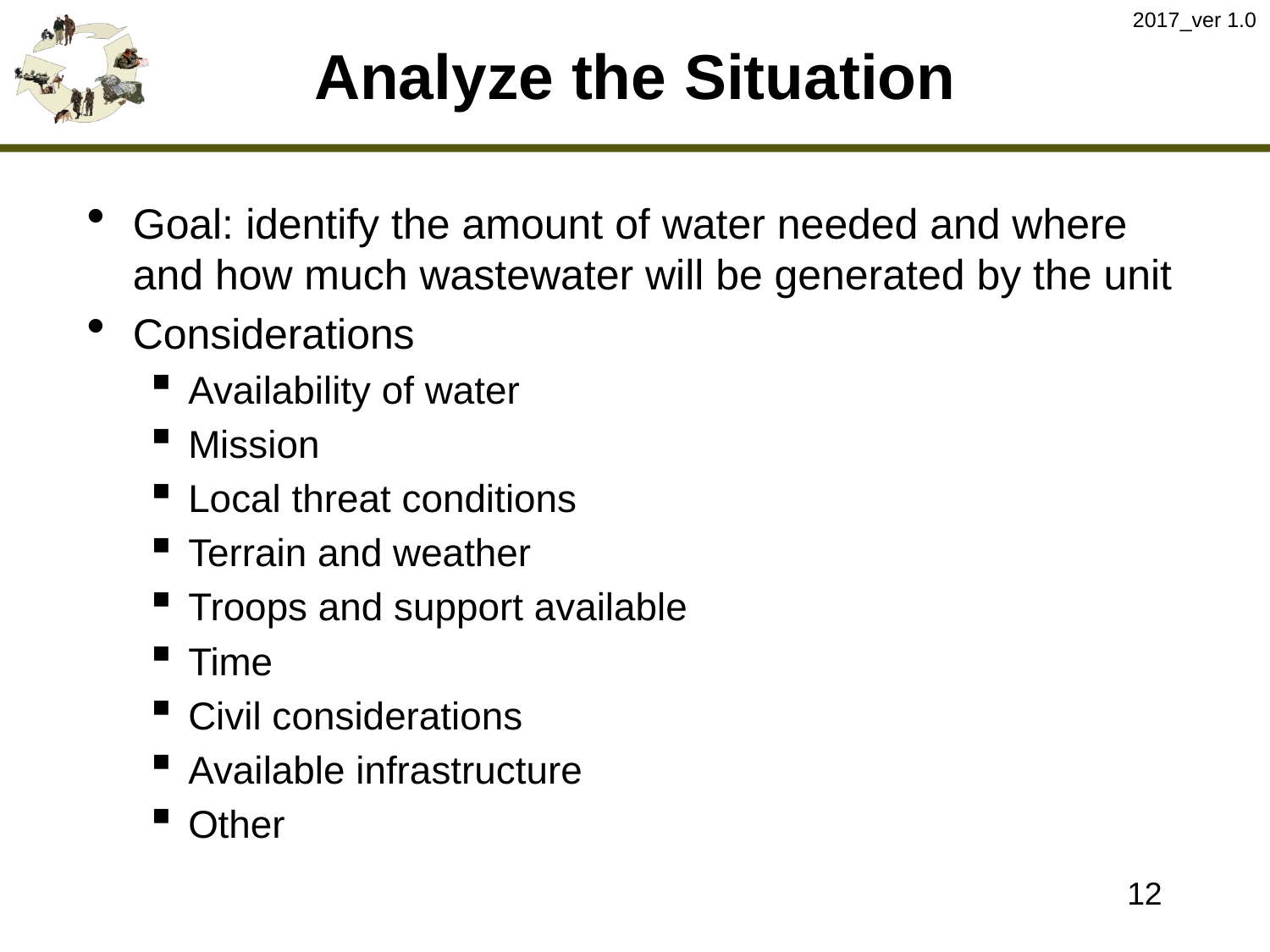

2017_ver 1.0
# Analyze the Situation
Goal: identify the amount of water needed and where and how much wastewater will be generated by the unit
Considerations
Availability of water
Mission
Local threat conditions
Terrain and weather
Troops and support available
Time
Civil considerations
Available infrastructure
Other
12